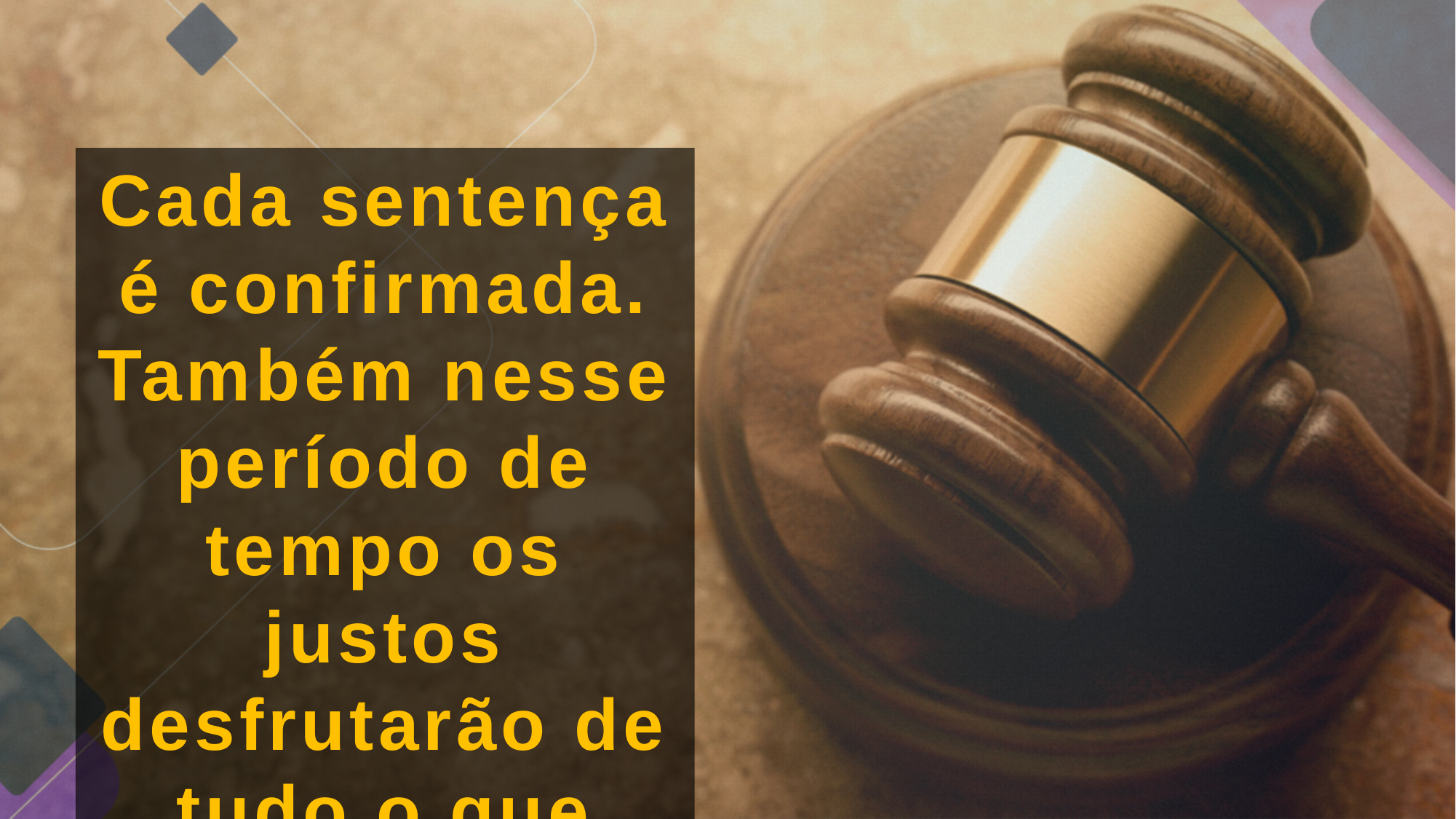

Cada sentença é confirmada. Também nesse período de tempo os justos desfrutarão de tudo o que Deus tem preparado para eles no Céu.